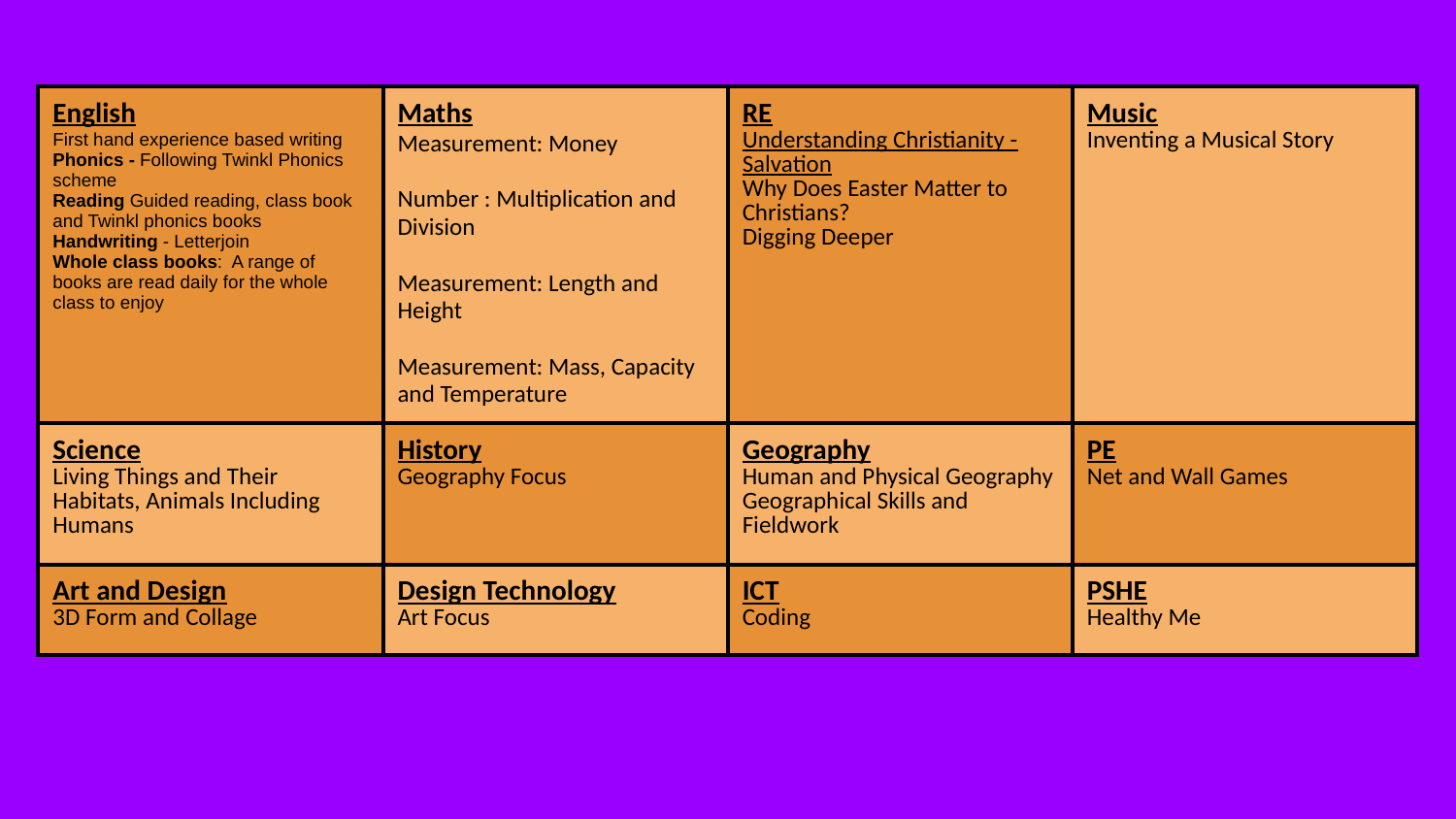

| English First hand experience based writing Phonics - Following Twinkl Phonics scheme Reading Guided reading, class book and Twinkl phonics books Handwriting - Letterjoin Whole class books: A range of books are read daily for the whole class to enjoy | Maths Measurement: Money Number : Multiplication and Division Measurement: Length and Height Measurement: Mass, Capacity and Temperature | RE Understanding Christianity - Salvation Why Does Easter Matter to Christians? Digging Deeper | Music Inventing a Musical Story |
| --- | --- | --- | --- |
| Science Living Things and Their Habitats, Animals Including Humans | History Geography Focus | Geography Human and Physical Geography Geographical Skills and Fieldwork | PE Net and Wall Games |
| Art and Design 3D Form and Collage | Design Technology Art Focus | ICT Coding | PSHE Healthy Me |